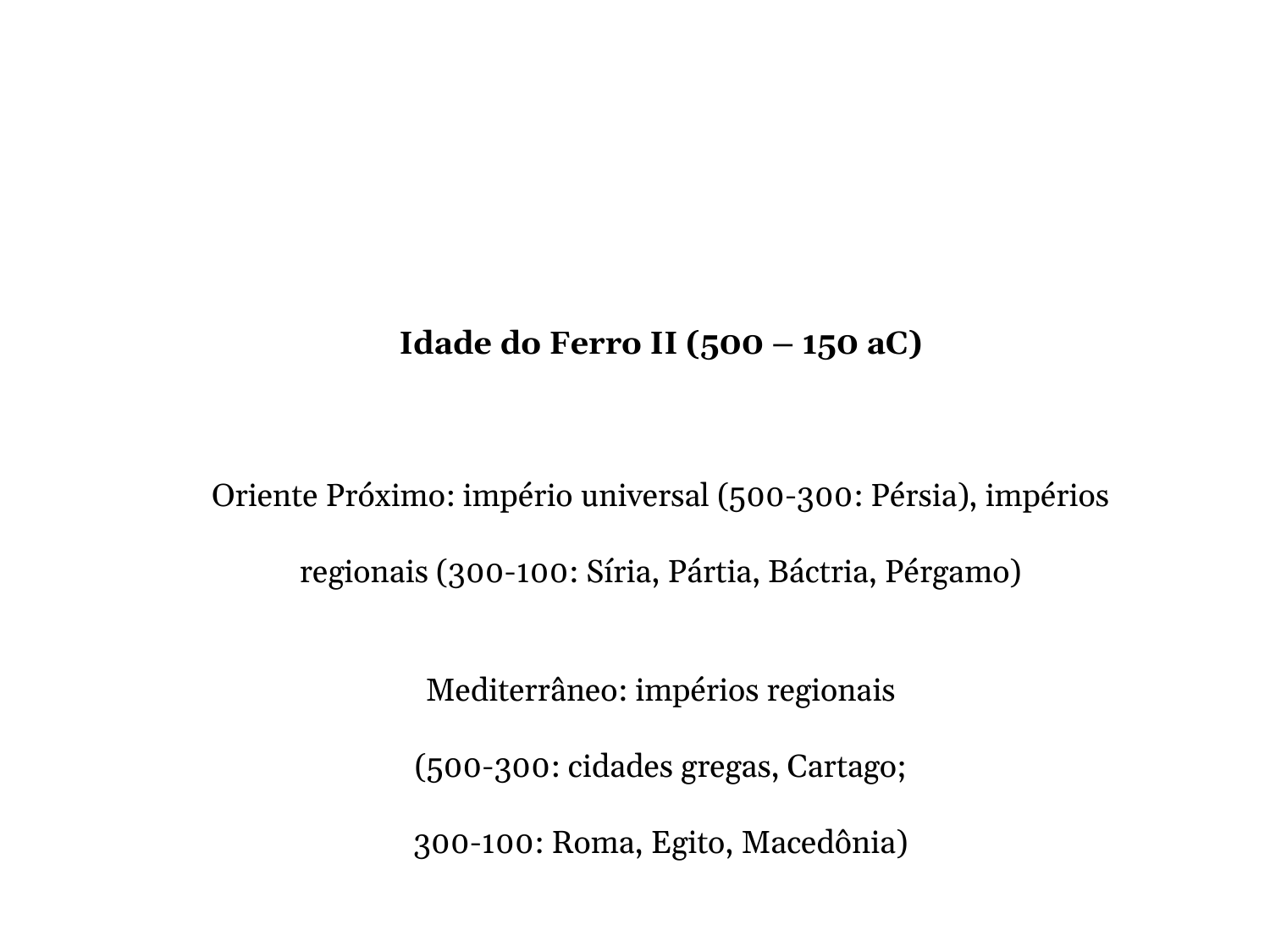

Idade do Ferro II (500 – 150 aC)

Oriente Próximo: império universal (500-300: Pérsia), impérios regionais (300-100: Síria, Pártia, Báctria, Pérgamo)

Mediterrâneo: impérios regionais
(500-300: cidades gregas, Cartago;
300-100: Roma, Egito, Macedônia)